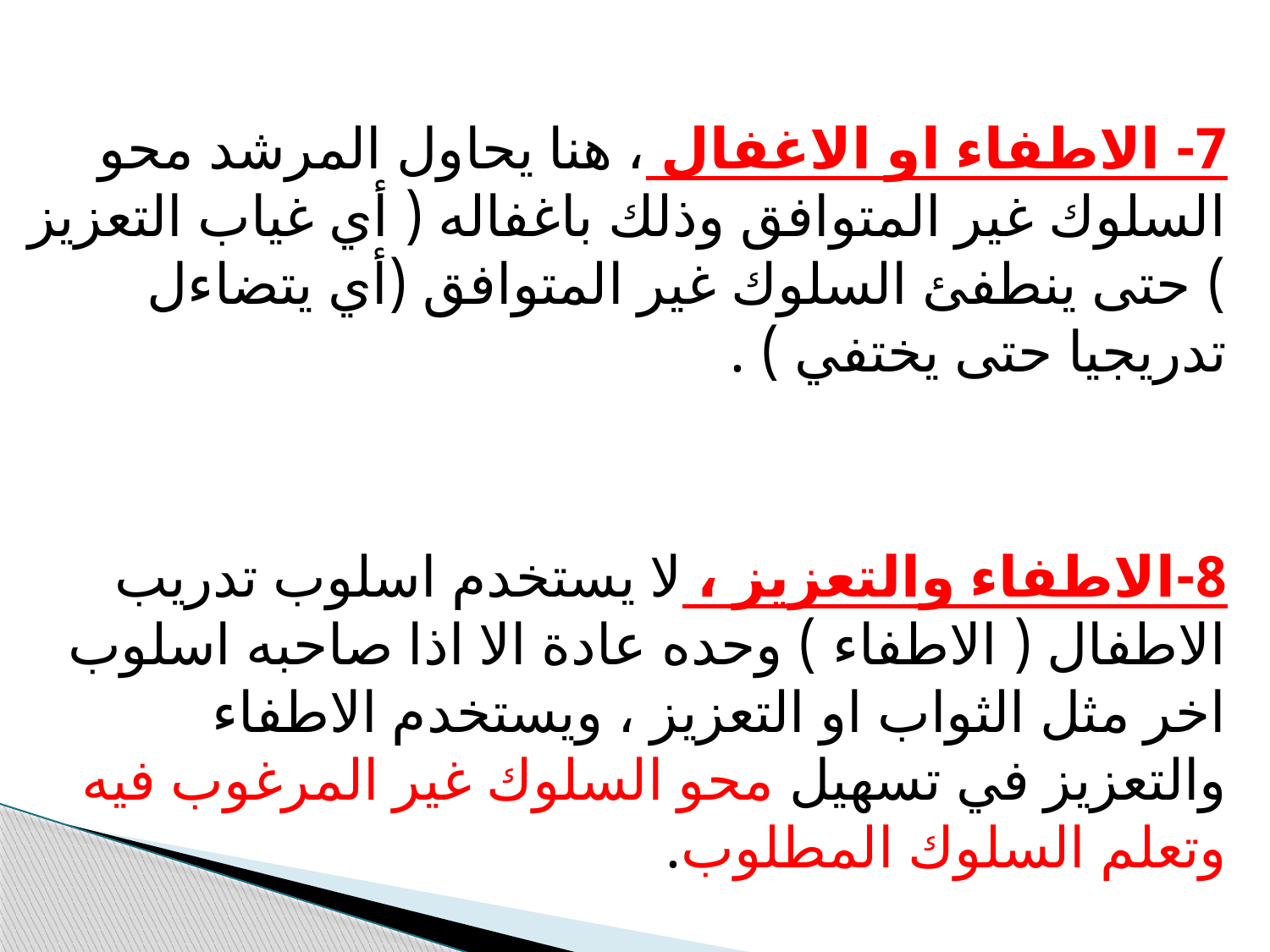

#
7- الاطفاء او الاغفال ، هنا يحاول المرشد محو السلوك غير المتوافق وذلك باغفاله ( أي غياب التعزيز ) حتى ينطفئ السلوك غير المتوافق (أي يتضاءل تدريجيا حتى يختفي ) .

8-الاطفاء والتعزيز ، لا يستخدم اسلوب تدريب الاطفال ( الاطفاء ) وحده عادة الا اذا صاحبه اسلوب اخر مثل الثواب او التعزيز ، ويستخدم الاطفاء والتعزيز في تسهيل محو السلوك غير المرغوب فيه وتعلم السلوك المطلوب.